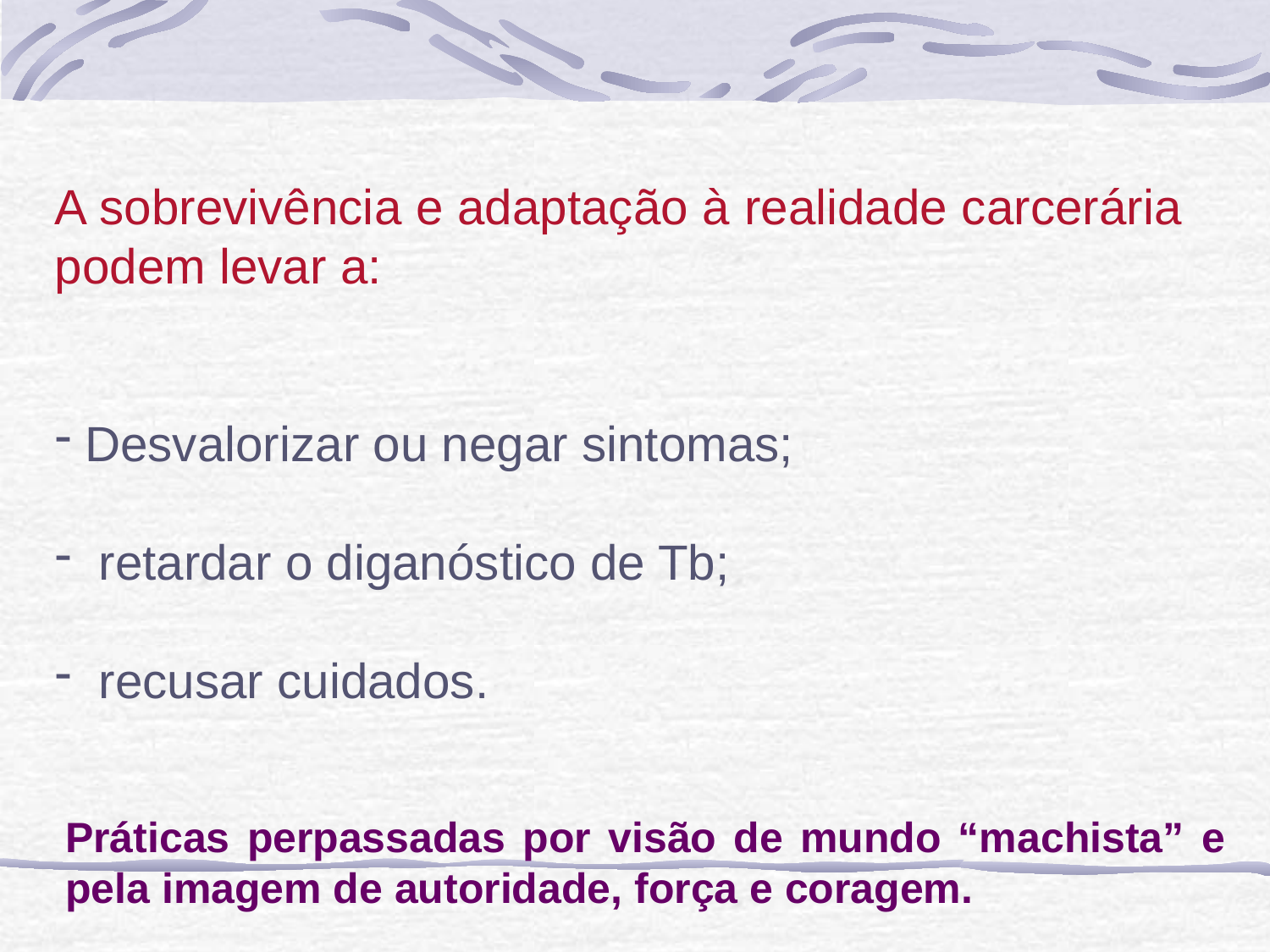

#
A sobrevivência e adaptação à realidade carcerária podem levar a:

Desvalorizar ou negar sintomas;

 retardar o diganóstico de Tb;

 recusar cuidados.
Práticas perpassadas por visão de mundo “machista” e pela imagem de autoridade, força e coragem.